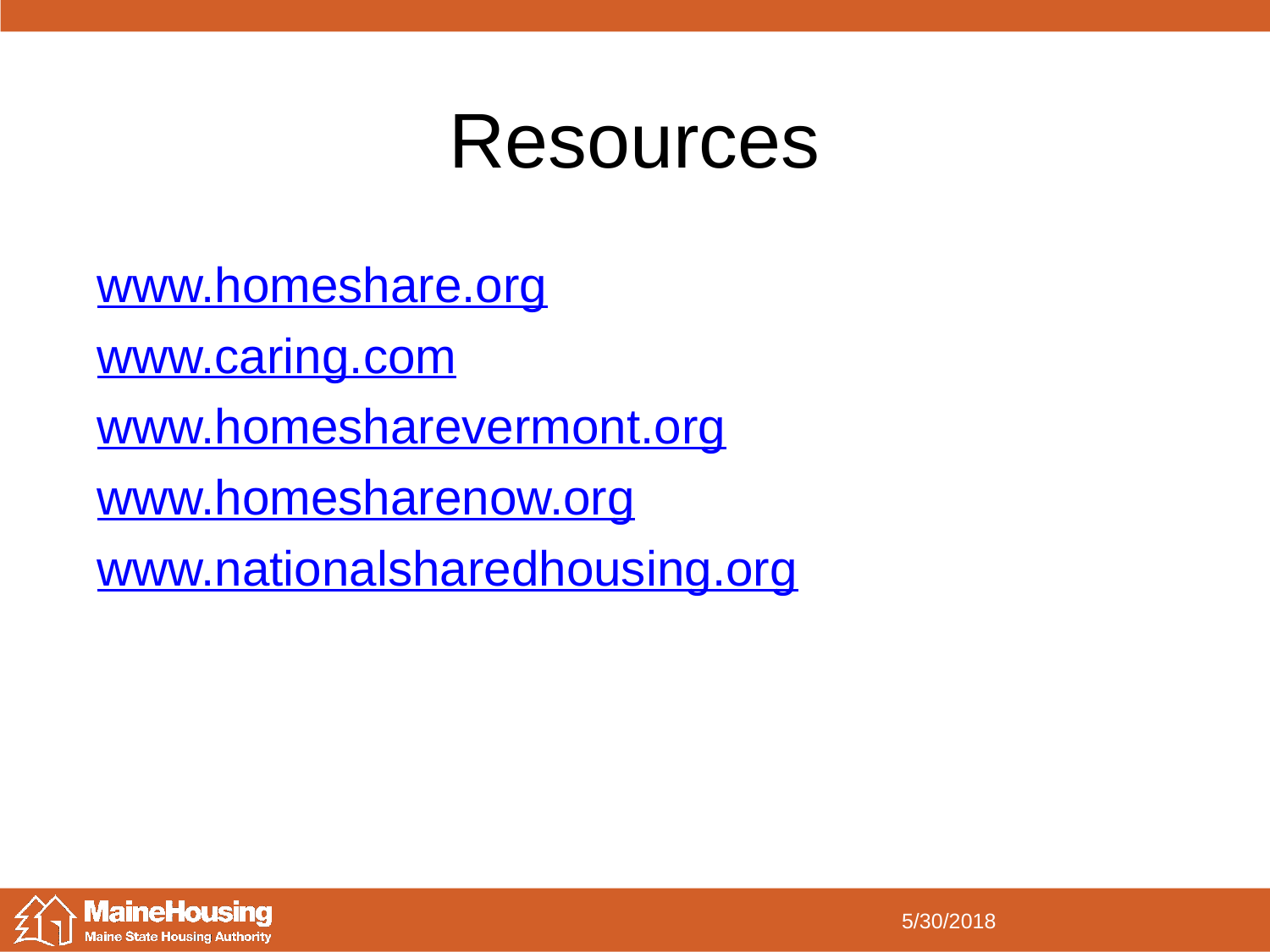

# Resources
www.homeshare.org
www.caring.com
www.homesharevermont.org
www.homesharenow.org
www.nationalsharedhousing.org

Lorem Ipsum
5/30/2018
24